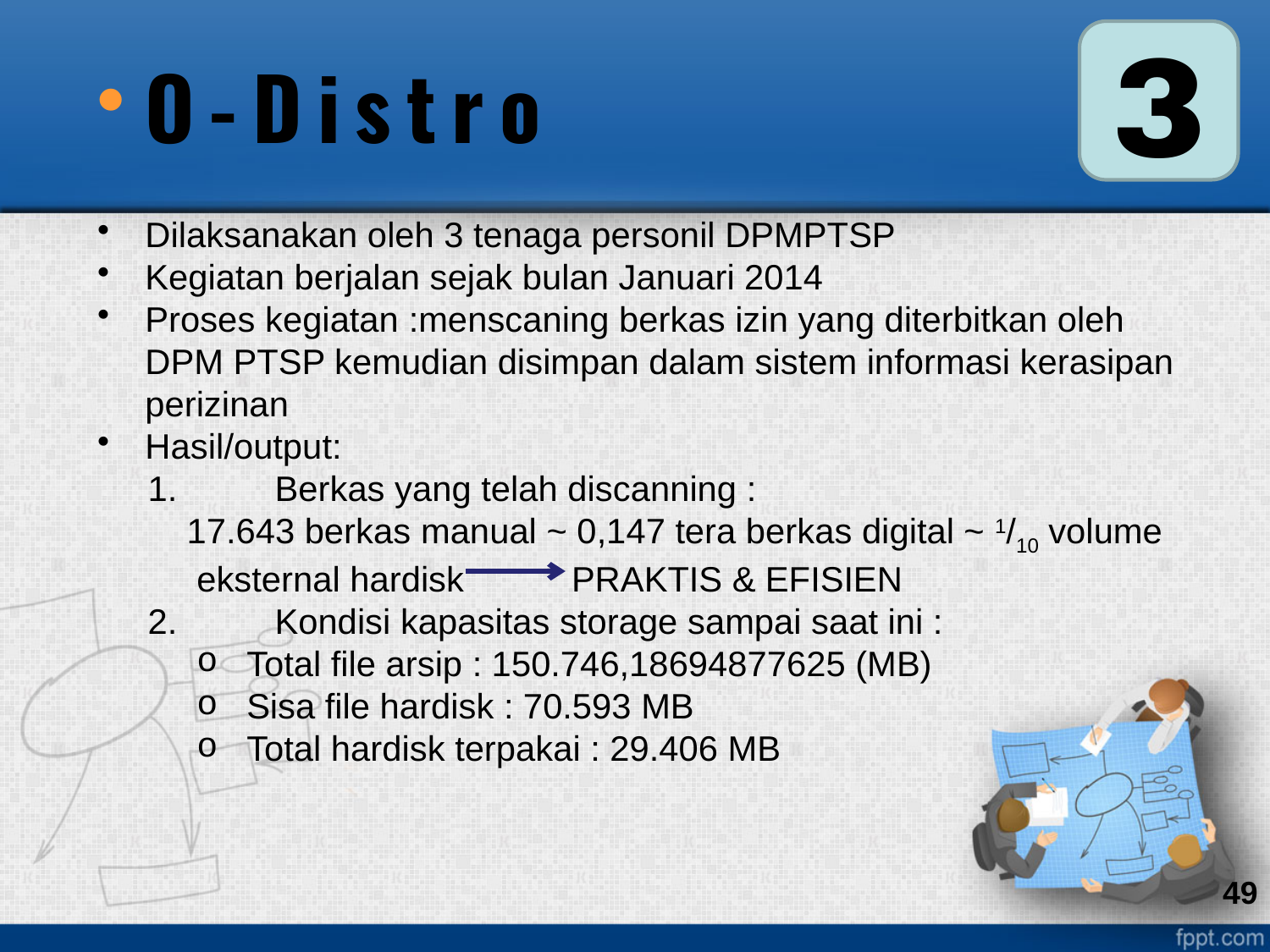

3
O-Distro
Dilaksanakan oleh 3 tenaga personil DPMPTSP
Kegiatan berjalan sejak bulan Januari 2014
Proses kegiatan :menscaning berkas izin yang diterbitkan oleh DPM PTSP kemudian disimpan dalam sistem informasi kerasipan perizinan
Hasil/output:
1.	Berkas yang telah discanning :
    17.643 berkas manual ~ 0,147 tera berkas digital ~ 1/10 volume eksternal hardisk           PRAKTIS & EFISIEN
2.	Kondisi kapasitas storage sampai saat ini :
Total file arsip : 150.746,18694877625 (MB)
Sisa file hardisk : 70.593 MB
Total hardisk terpakai : 29.406 MB

49